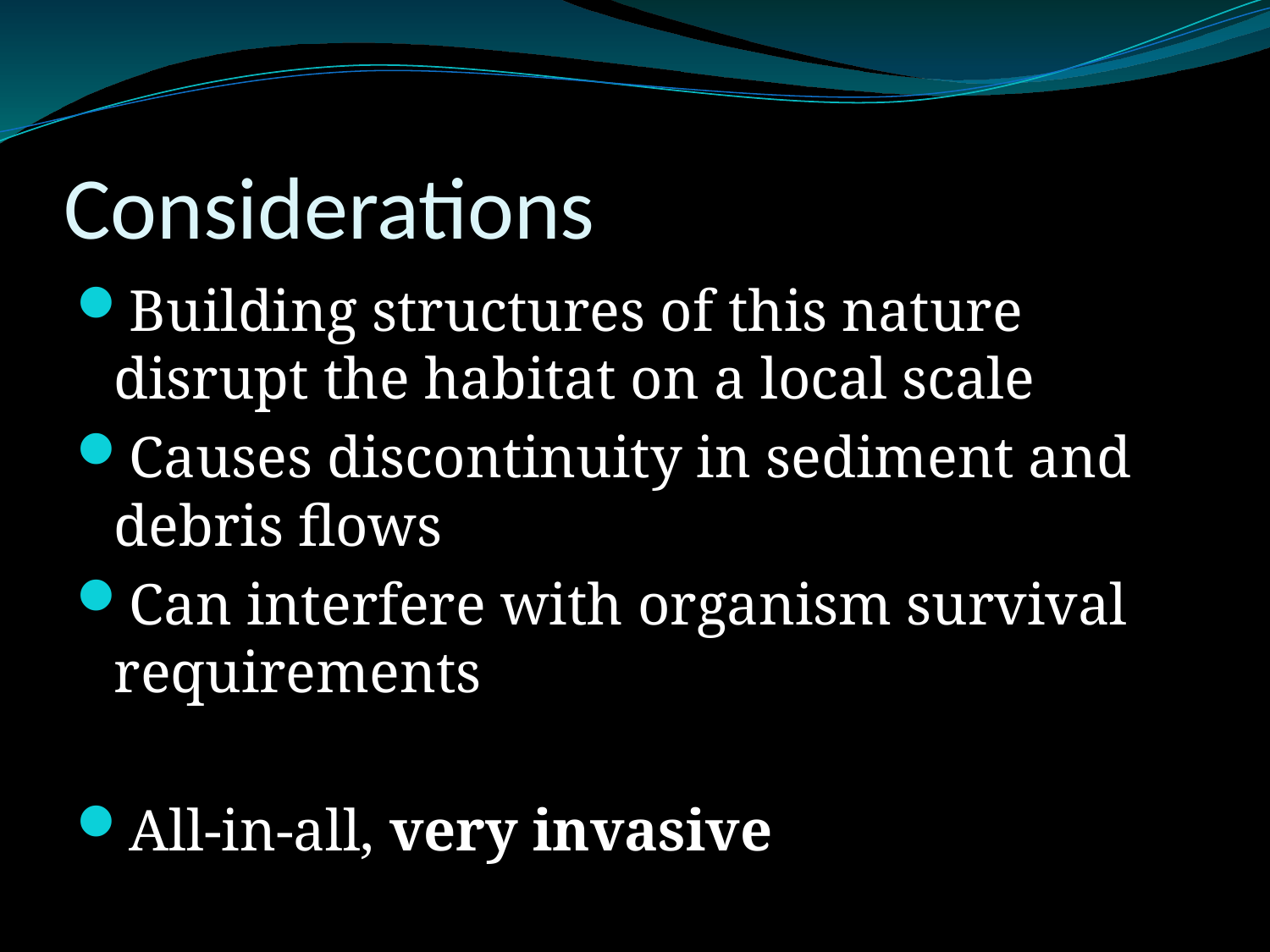

# Considerations
Building structures of this nature disrupt the habitat on a local scale
Causes discontinuity in sediment and debris flows
Can interfere with organism survival requirements

All-in-all, very invasive